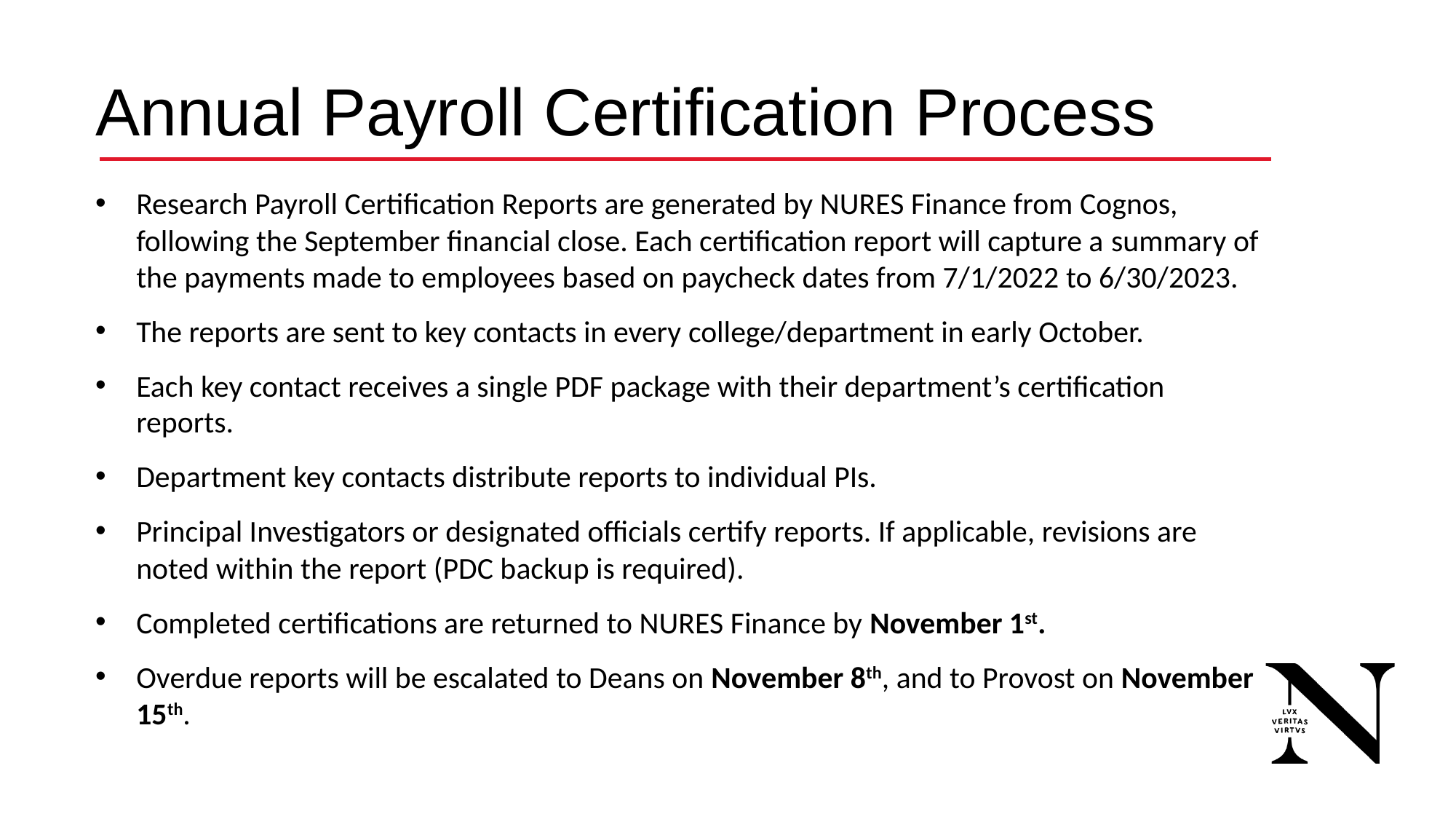

# Annual Payroll Certification Process
Research Payroll Certification Reports are generated by NURES Finance from Cognos, following the September financial close. Each certification report will capture a summary of the payments made to employees based on paycheck dates from 7/1/2022 to 6/30/2023.
The reports are sent to key contacts in every college/department in early October.
Each key contact receives a single PDF package with their department’s certification reports.
Department key contacts distribute reports to individual PIs.
Principal Investigators or designated officials certify reports. If applicable, revisions are noted within the report (PDC backup is required).
Completed certifications are returned to NURES Finance by November 1st.
Overdue reports will be escalated to Deans on November 8th, and to Provost on November 15th.